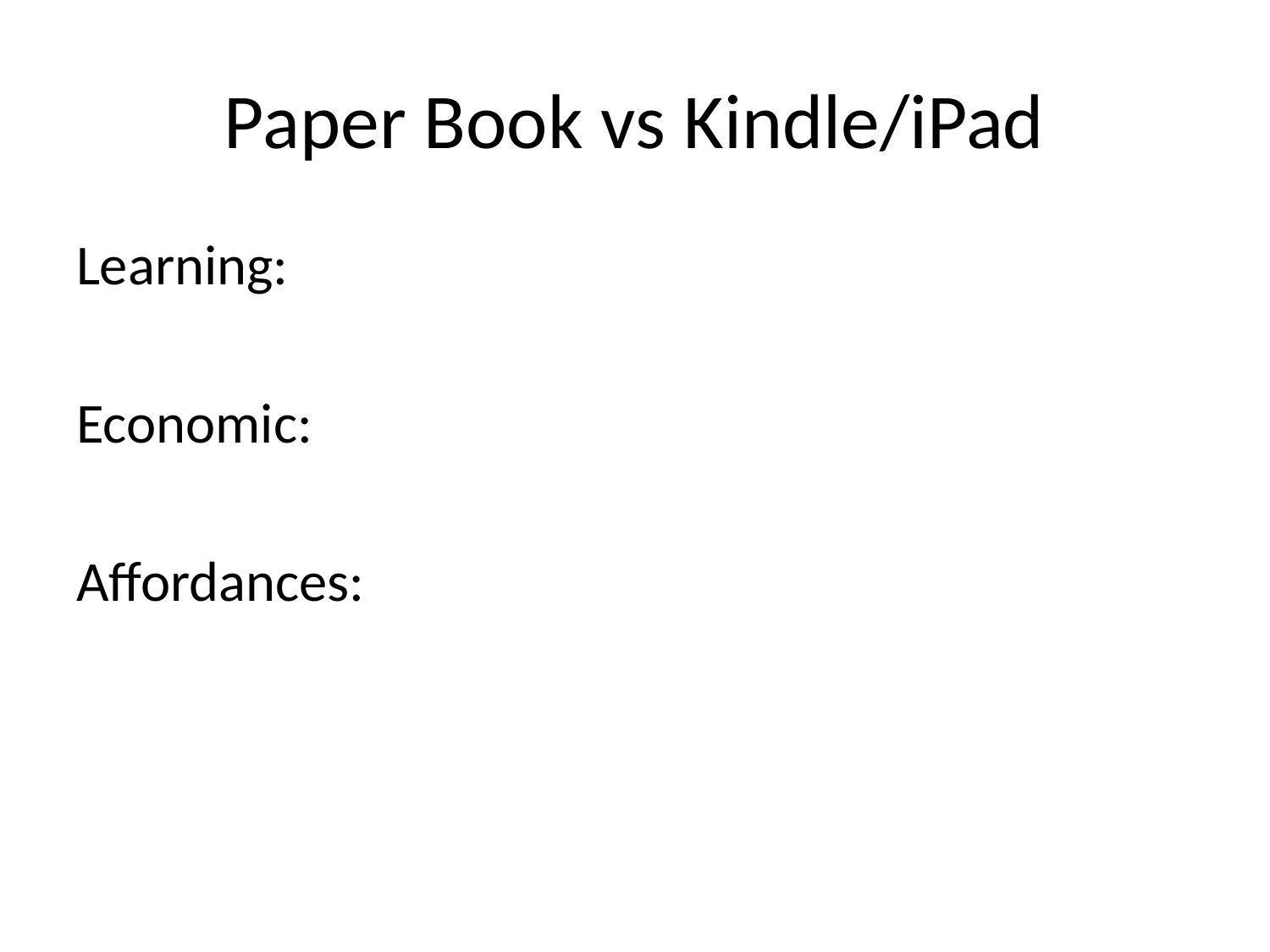

# Paper Book vs Kindle/iPad
Learning:

Economic:

Affordances: